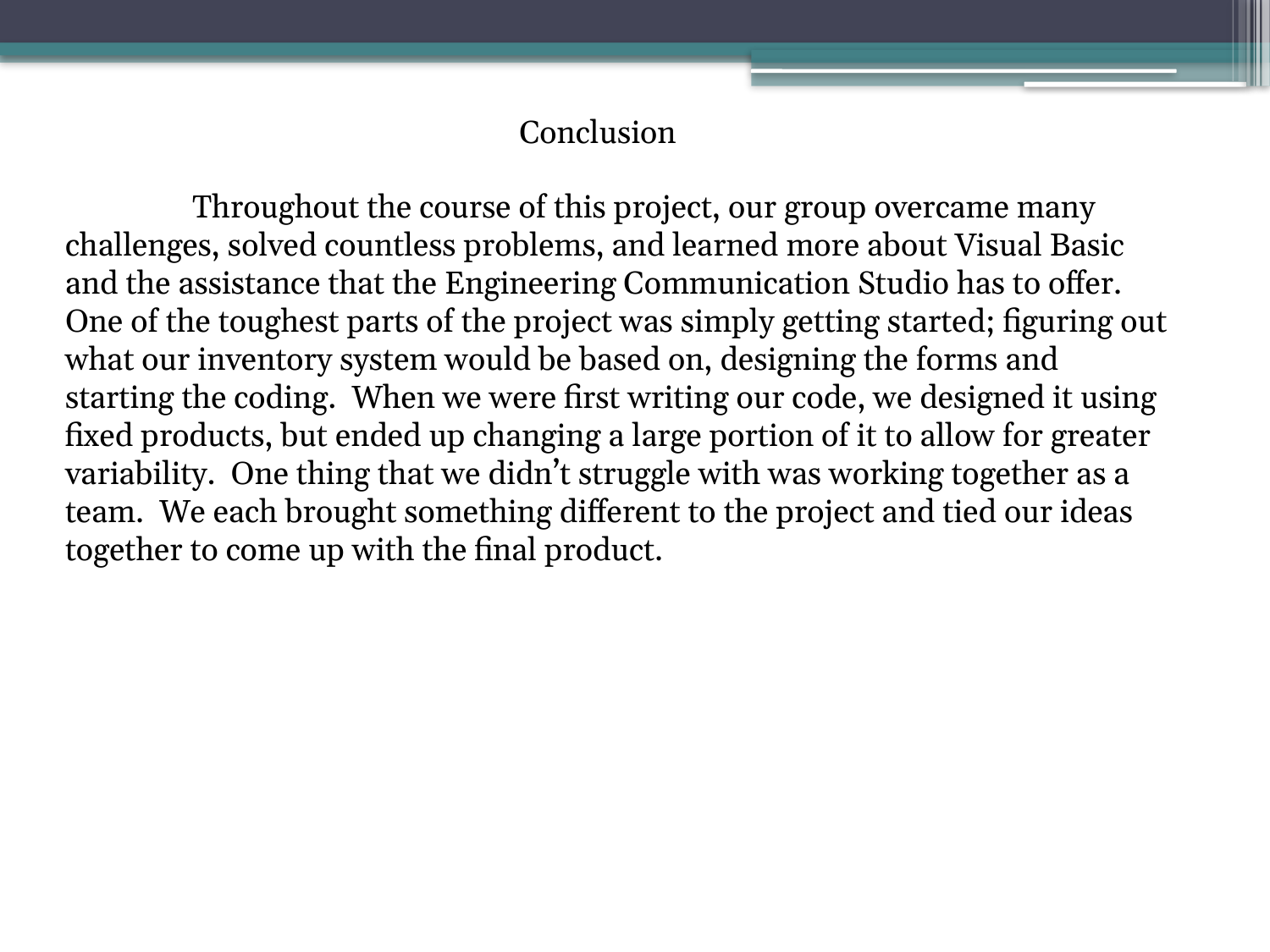

Conclusion

	Throughout the course of this project, our group overcame many challenges, solved countless problems, and learned more about Visual Basic and the assistance that the Engineering Communication Studio has to offer.  One of the toughest parts of the project was simply getting started; figuring out what our inventory system would be based on, designing the forms and starting the coding.  When we were first writing our code, we designed it using fixed products, but ended up changing a large portion of it to allow for greater variability.  One thing that we didn’t struggle with was working together as a team.  We each brought something different to the project and tied our ideas together to come up with the final product.